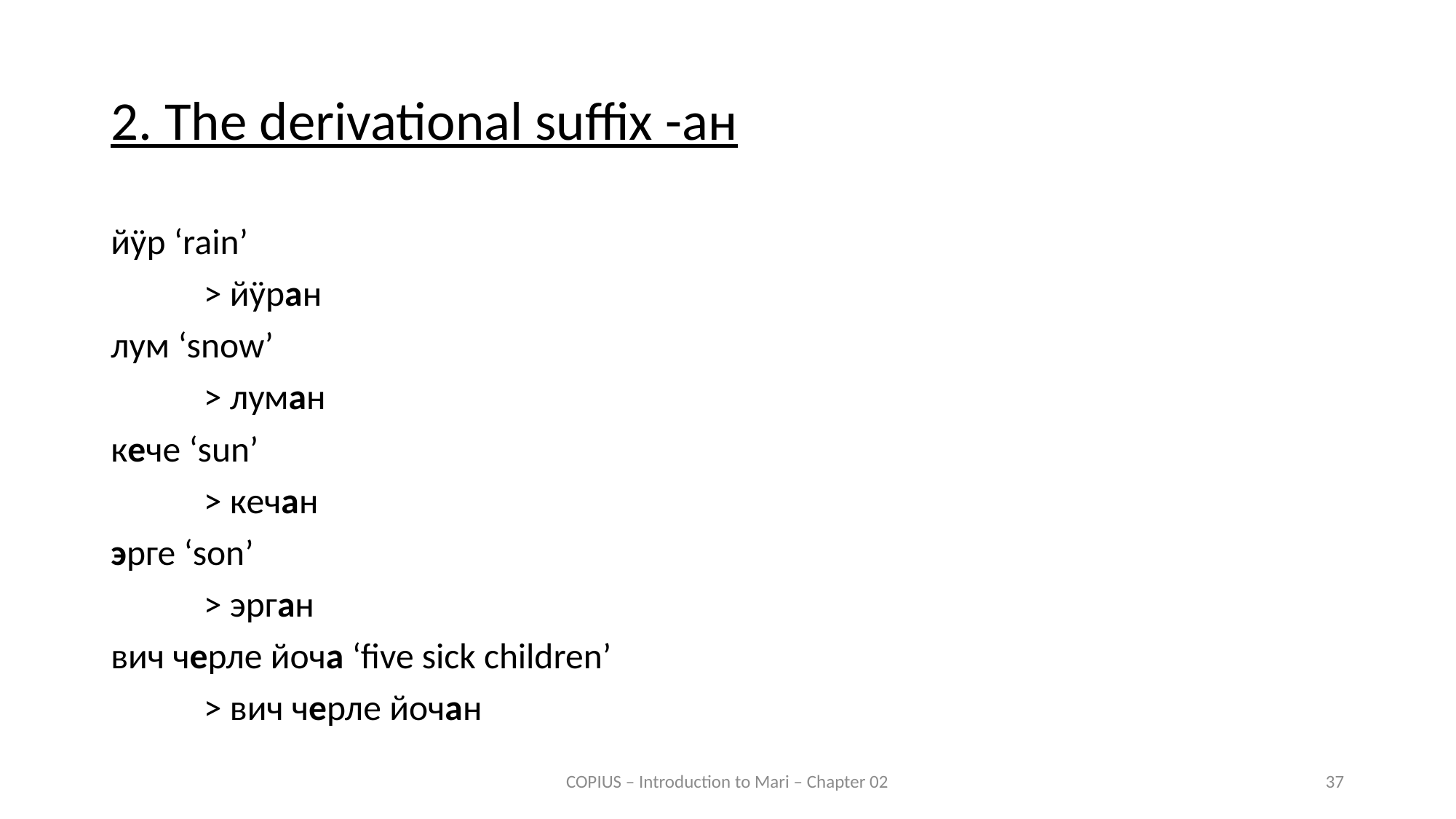

# 2. The derivational suffix -ан
йӱр ‘rain’
	> йӱран
лум ‘snow’
	> луман
кече ‘sun’
	> кечан
эрге ‘son’
	> эрган
вич черле йоча ‘five sick children’
	> вич черле йочан
COPIUS – Introduction to Mari – Chapter 02
37